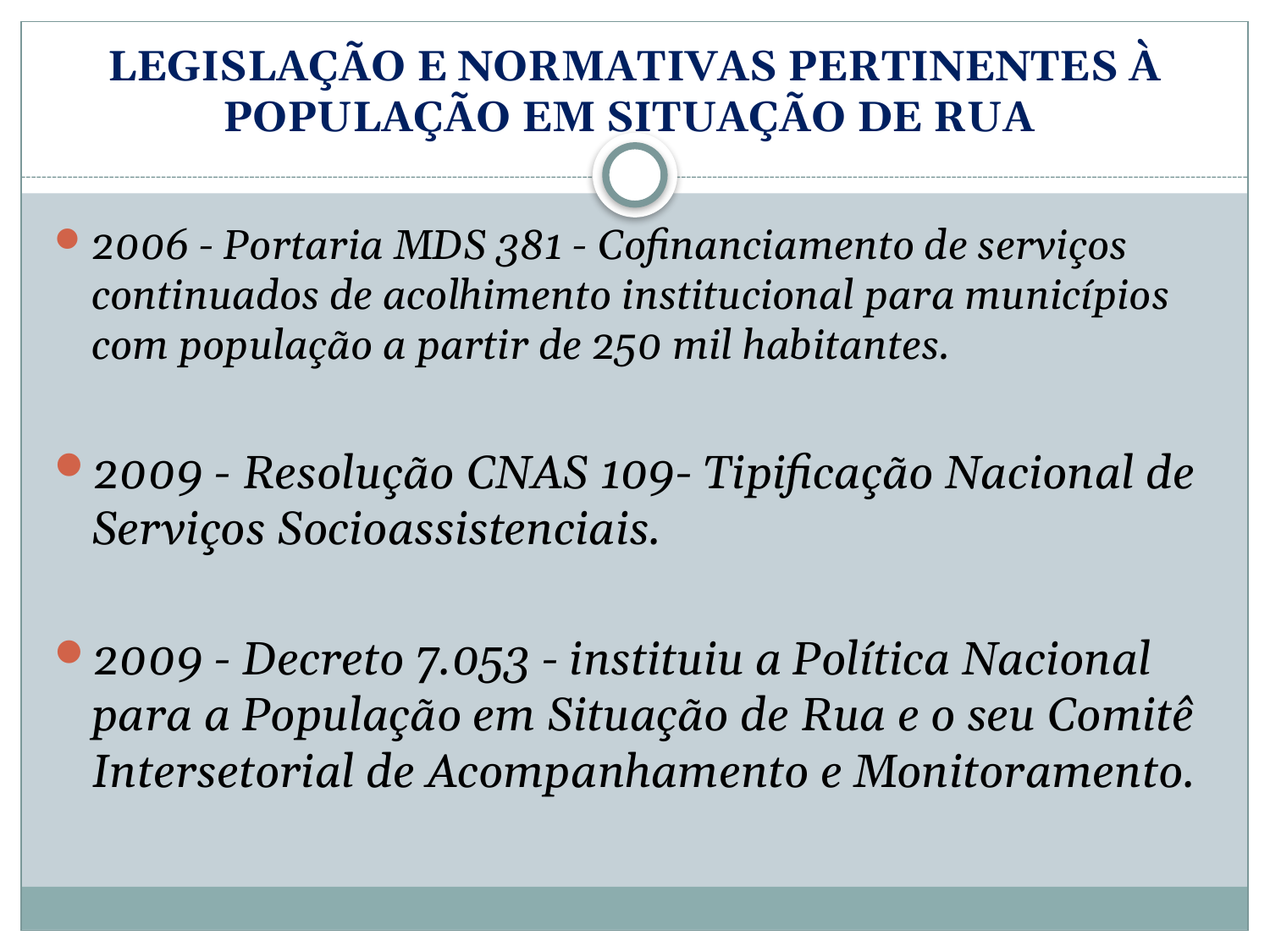

# LEGISLAÇÃO E NORMATIVAS PERTINENTES À POPULAÇÃO EM SITUAÇÃO DE RUA
2006 - Portaria MDS 381 - Cofinanciamento de serviços continuados de acolhimento institucional para municípios com população a partir de 250 mil habitantes.

2009 - Resolução CNAS 109- Tipificação Nacional de Serviços Socioassistenciais.

2009 - Decreto 7.053 - instituiu a Política Nacional para a População em Situação de Rua e o seu Comitê Intersetorial de Acompanhamento e Monitoramento.